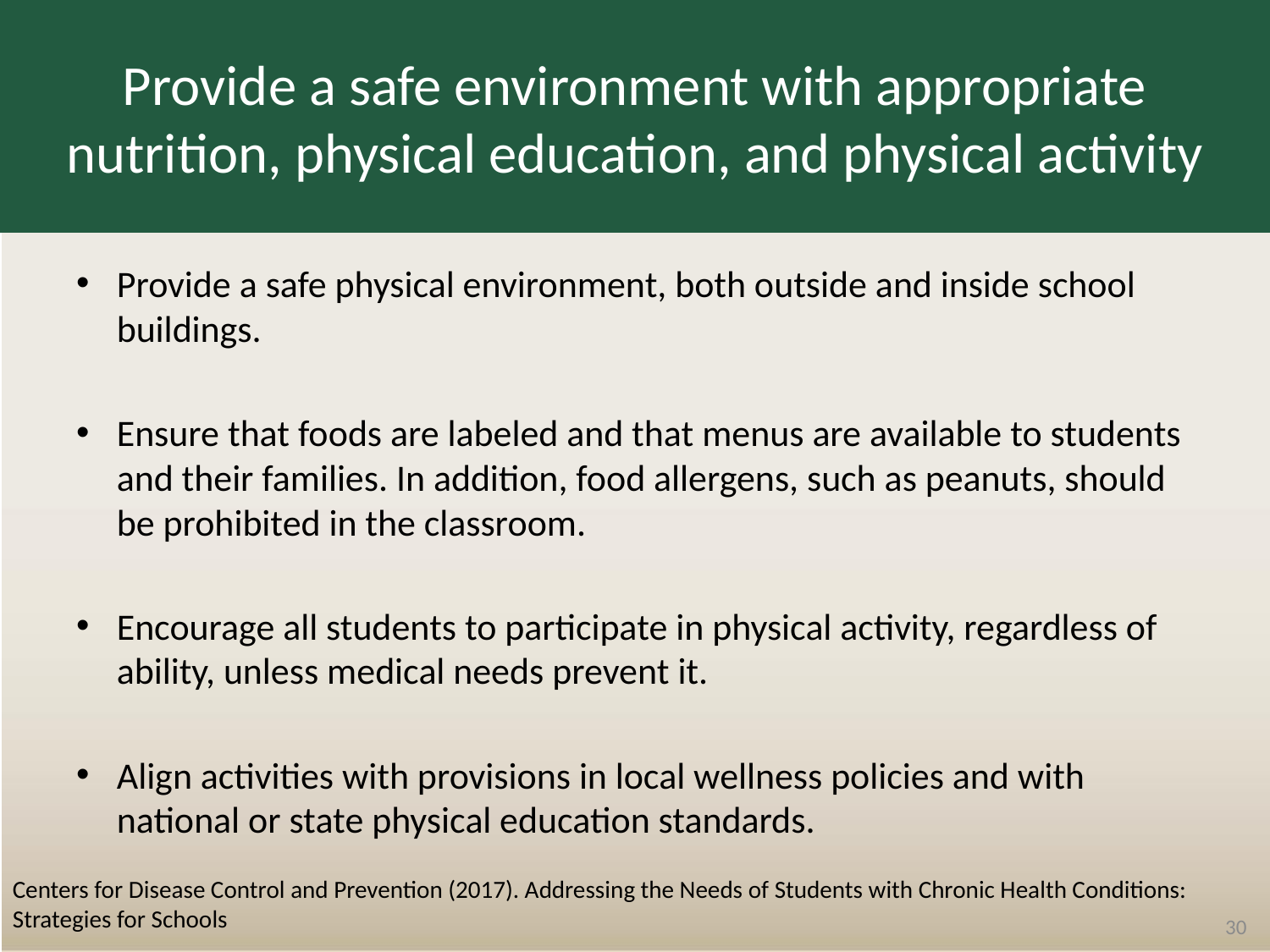

# Provide a safe environment with appropriate nutrition, physical education, and physical activity
Provide a safe physical environment, both outside and inside school buildings.

Ensure that foods are labeled and that menus are available to students and their families. In addition, food allergens, such as peanuts, should be prohibited in the classroom.

Encourage all students to participate in physical activity, regardless of ability, unless medical needs prevent it.

Align activities with provisions in local wellness policies and with national or state physical education standards.
Centers for Disease Control and Prevention (2017). Addressing the Needs of Students with Chronic Health Conditions: Strategies for Schools

30